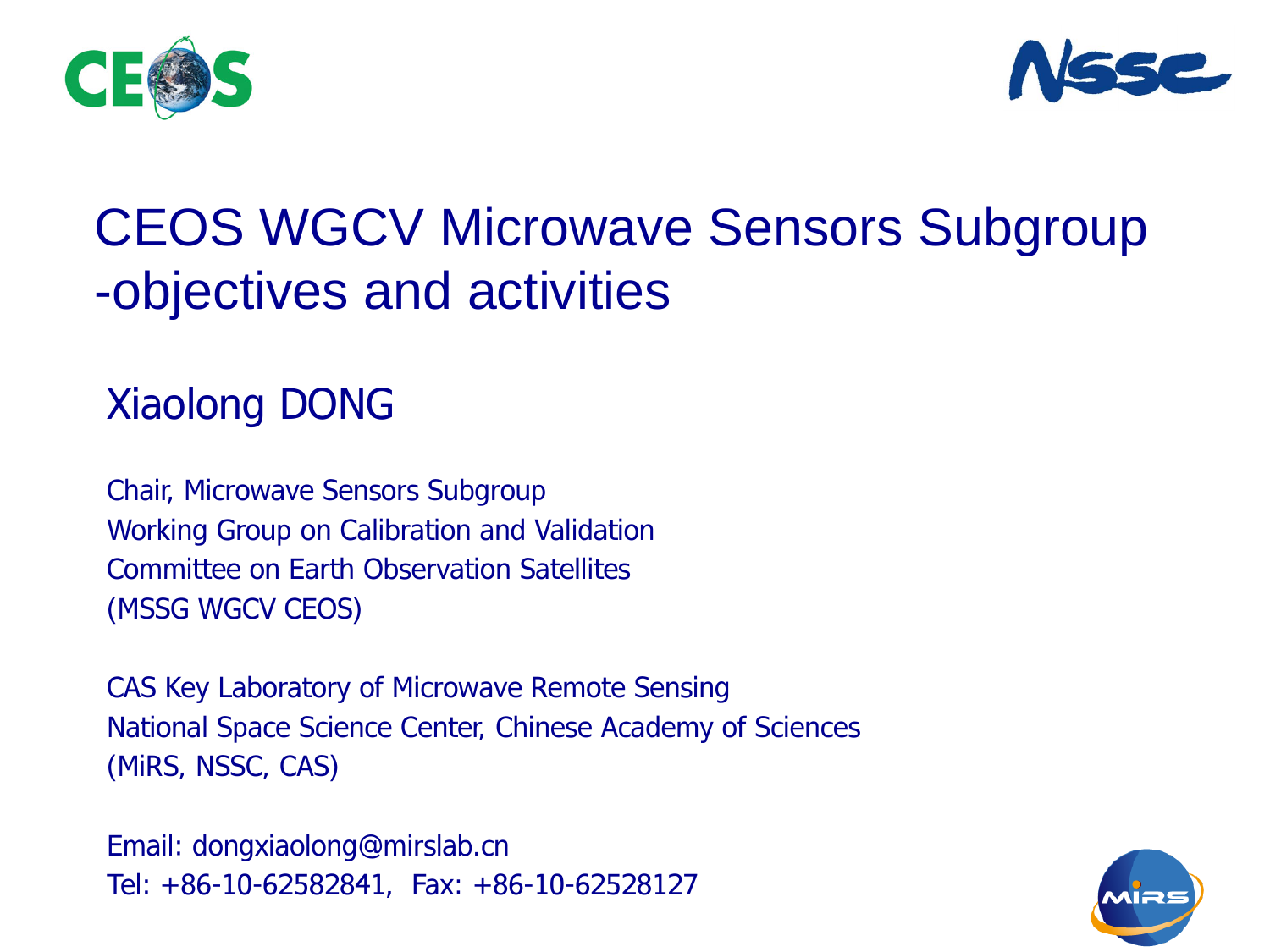

# CEOS WGCV Microwave Sensors Subgroup -objectives and activities
Xiaolong DONG

Chair, Microwave Sensors Subgroup
Working Group on Calibration and Validation
Committee on Earth Observation Satellites
(MSSG WGCV CEOS)

CAS Key Laboratory of Microwave Remote Sensing
National Space Science Center, Chinese Academy of Sciences
(MiRS, NSSC, CAS)

Email: dongxiaolong@mirslab.cn
Tel: +86-10-62582841,  Fax: +86-10-62528127